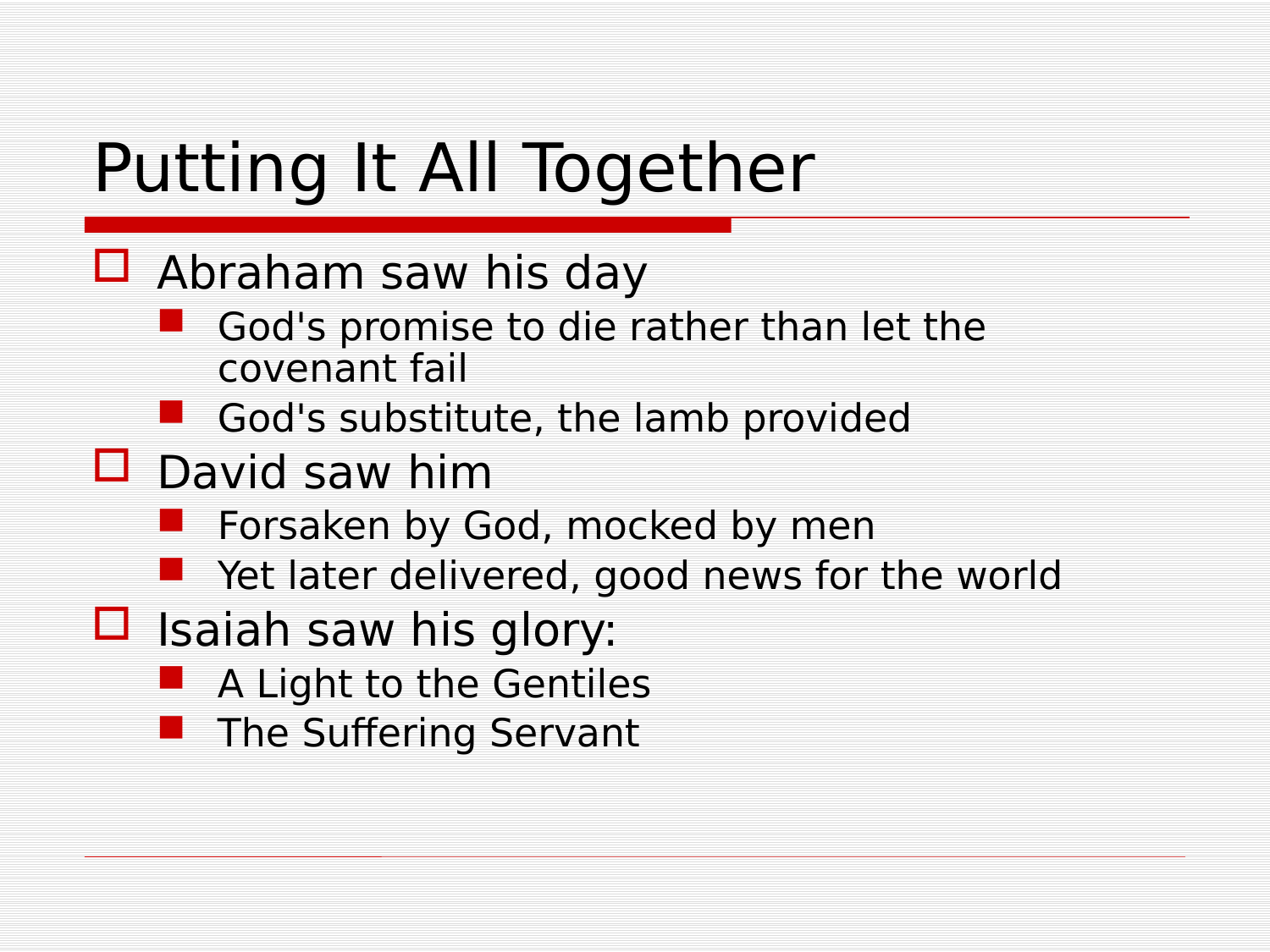

# Putting It All Together
Abraham saw his day
God's promise to die rather than let the covenant fail
God's substitute, the lamb provided
David saw him
Forsaken by God, mocked by men
Yet later delivered, good news for the world
Isaiah saw his glory:
A Light to the Gentiles
The Suffering Servant